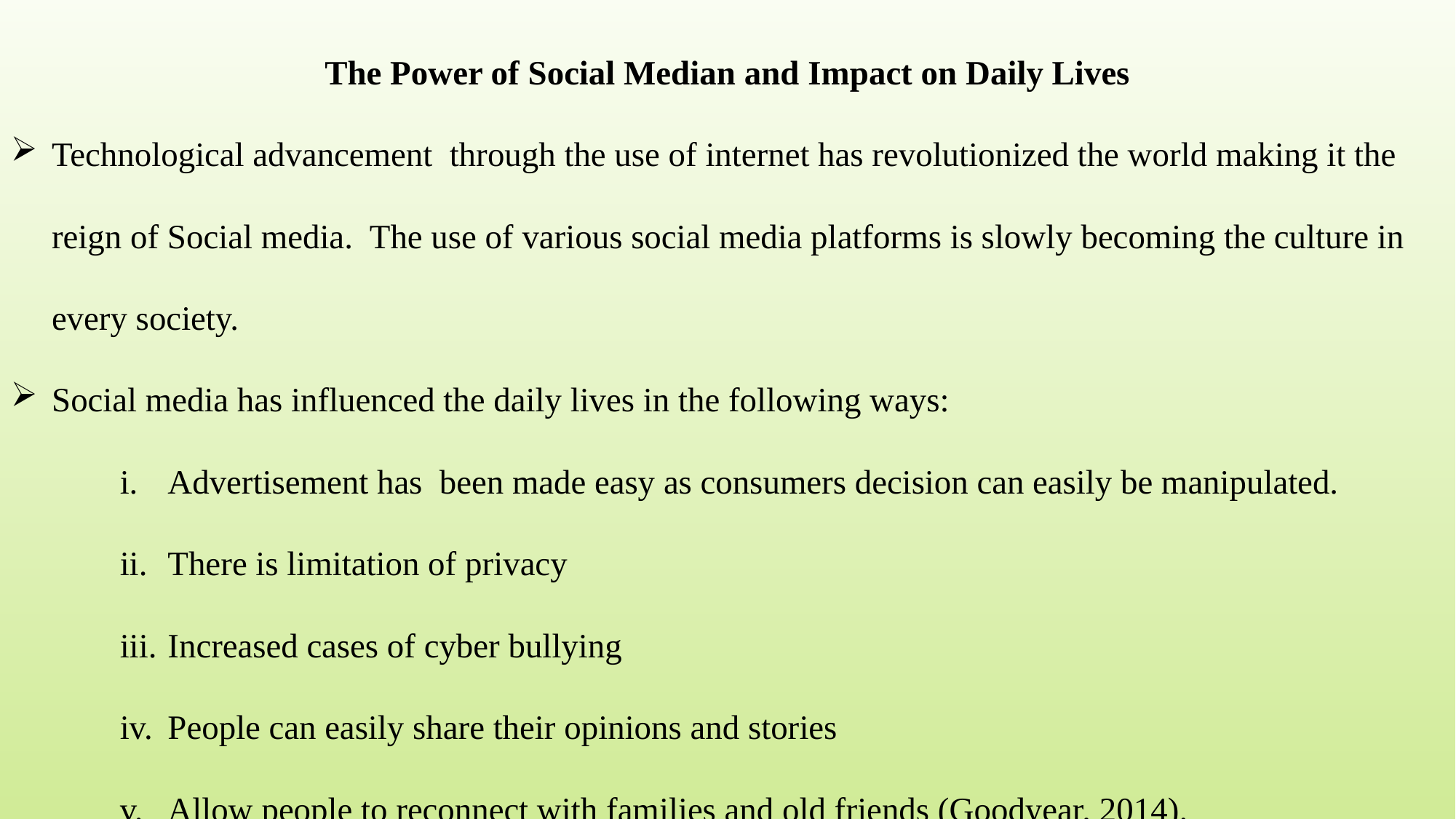

The Power of Social Median and Impact on Daily Lives
Technological advancement  through the use of internet has revolutionized the world making it the reign of Social media.  The use of various social media platforms is slowly becoming the culture in every society.
Social media has influenced the daily lives in the following ways:
Advertisement has  been made easy as consumers decision can easily be manipulated.
There is limitation of privacy
Increased cases of cyber bullying
People can easily share their opinions and stories
Allow people to reconnect with families and old friends (Goodyear, 2014).